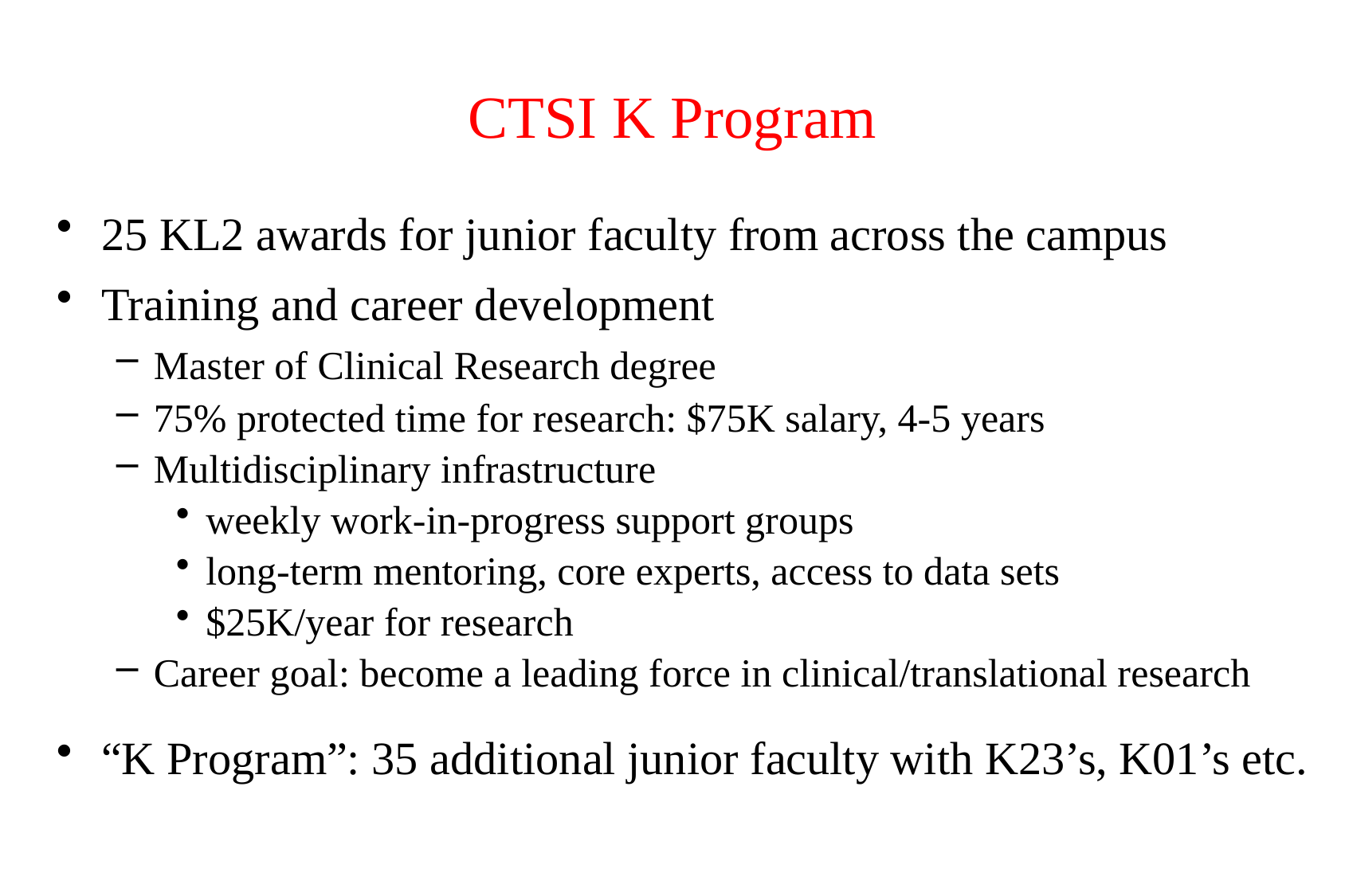

# CTSI K Program
25 KL2 awards for junior faculty from across the campus
Training and career development
Master of Clinical Research degree
75% protected time for research: $75K salary, 4-5 years
Multidisciplinary infrastructure
weekly work-in-progress support groups
long-term mentoring, core experts, access to data sets
$25K/year for research
Career goal: become a leading force in clinical/translational research
“K Program”: 35 additional junior faculty with K23’s, K01’s etc.